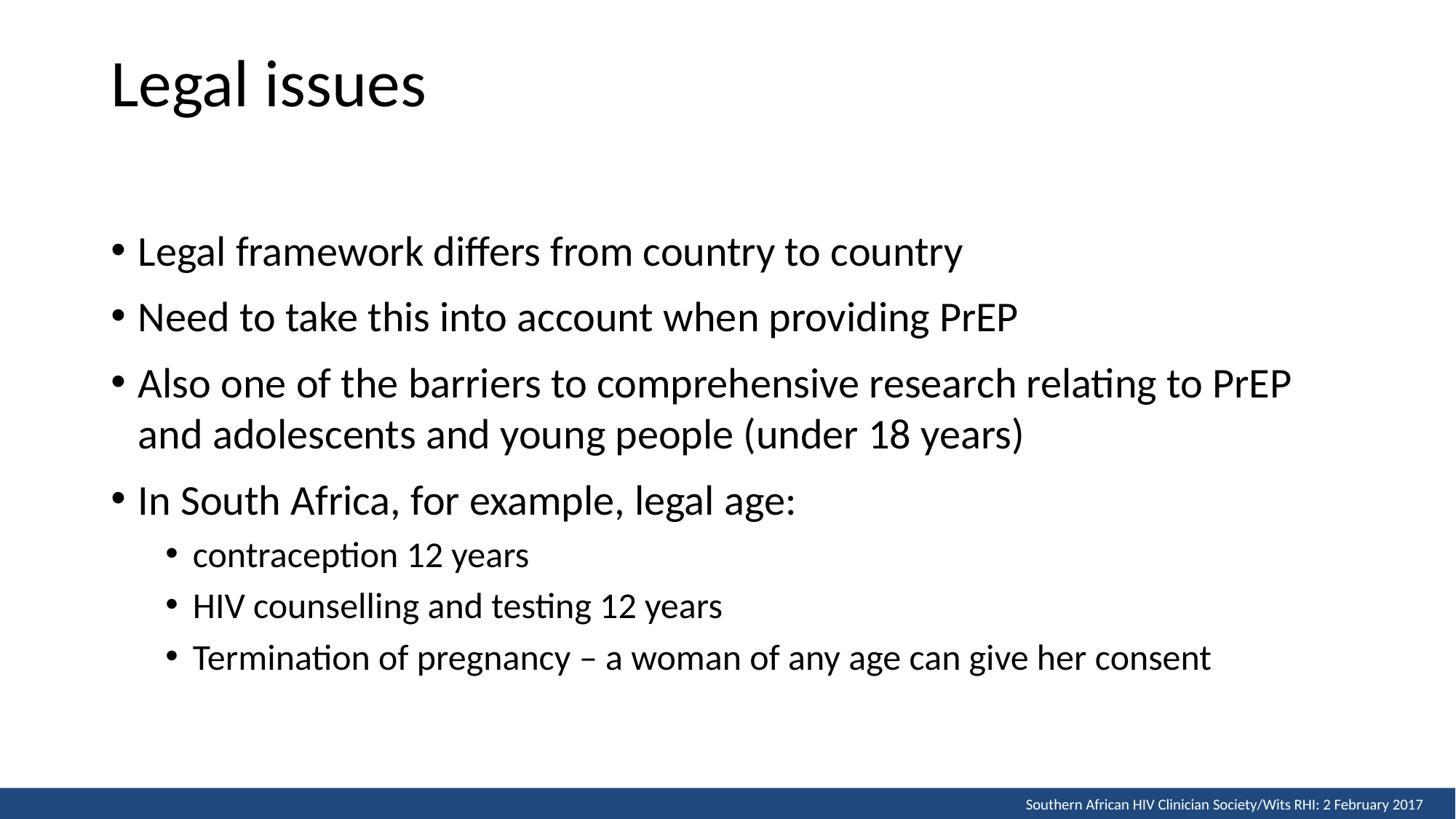

# Legal issues
Legal framework differs from country to country
Need to take this into account when providing PrEP
Also one of the barriers to comprehensive research relating to PrEP and adolescents and young people (under 18 years)
In South Africa, for example, legal age:
contraception 12 years
HIV counselling and testing 12 years
Termination of pregnancy – a woman of any age can give her consent